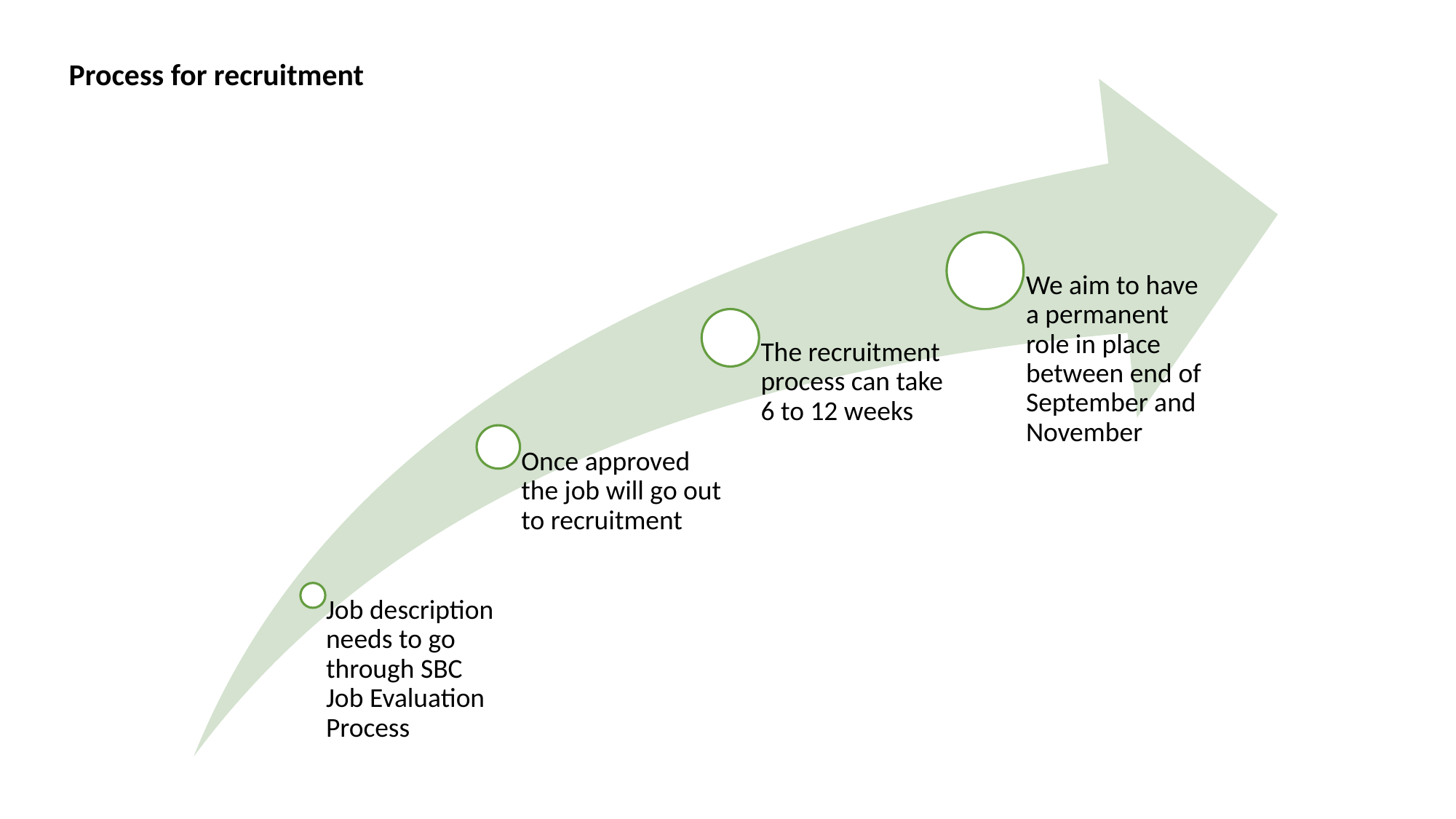

Job description needs to go through SBC Job Evaluation Process
Once approved the job will go out to recruitment
The recruitment process can take 6 to 12 weeks
We aim to have a permanent role in place between end of September and  November
Process for recruitment